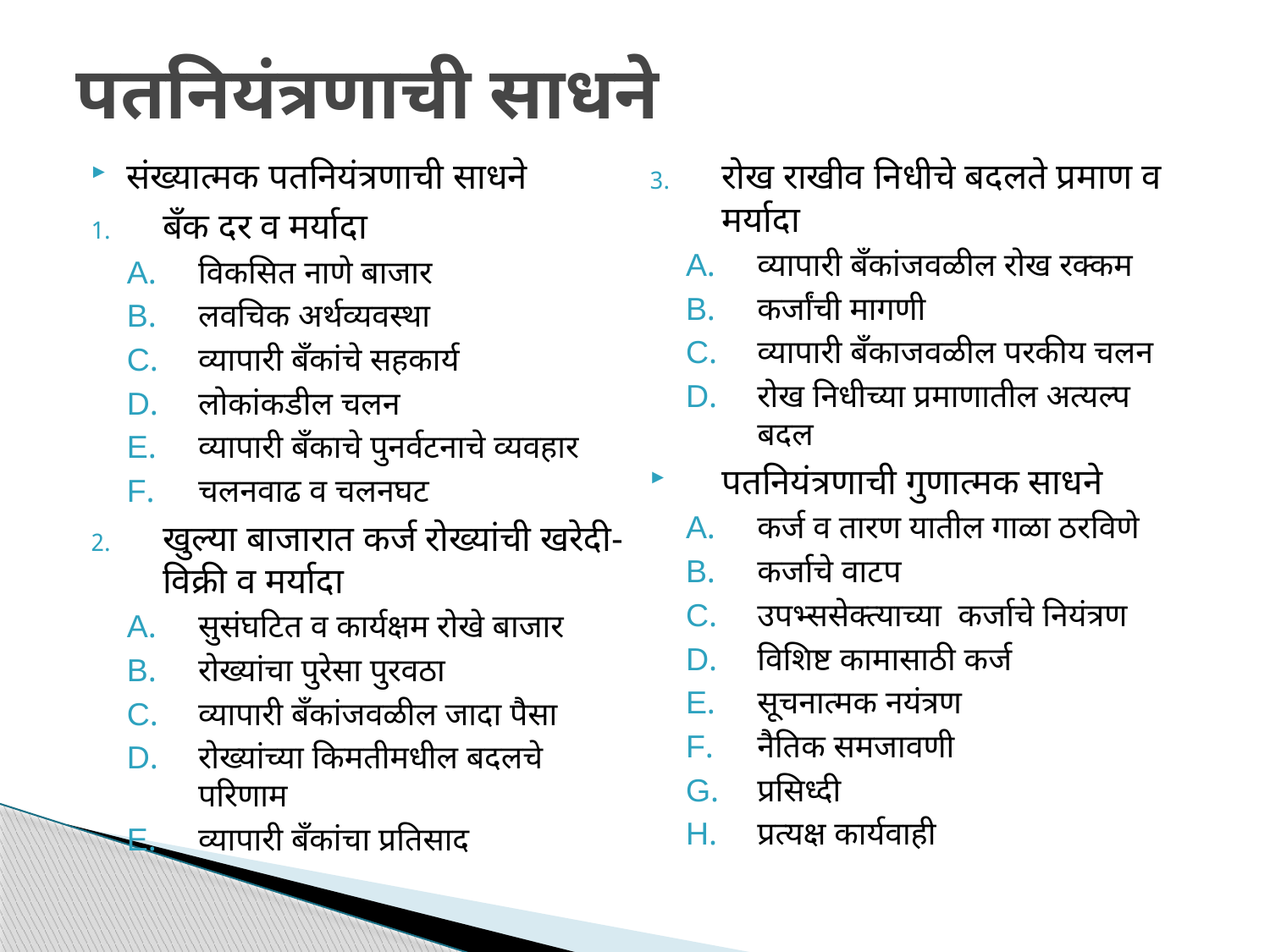

# पतनियंत्रणाची साधने
संख्यात्मक पतनियंत्रणाची साधने
बँक दर व मर्यादा
विकसित नाणे बाजार
लवचिक अर्थव्यवस्था
व्यापारी बँकांचे सहकार्य
लोकांकडील चलन
व्यापारी बँकाचे पुनर्वटनाचे व्यवहार
चलनवाढ व चलनघट
खुल्या बाजारात कर्ज रोख्यांची खरेदी-विक्री व मर्यादा
सुसंघटित व कार्यक्षम रोखे बाजार
रोख्यांचा पुरेसा पुरवठा
व्यापारी बँकांजवळील जादा पैसा
रोख्यांच्या किमतीमधील बदलचे परिणाम
व्यापारी बँकांचा प्रतिसाद
रोख राखीव निधीचे बदलते प्रमाण व मर्यादा
व्यापारी बँकांजवळील रोख रक्कम
कर्जांची मागणी
व्यापारी बँकाजवळील परकीय चलन
रोख निधीच्या प्रमाणातील अत्यल्प बदल
पतनियंत्रणाची गुणात्मक साधने
कर्ज व तारण यातील गाळा ठरविणे
कर्जाचे वाटप
उपभ्ससेक्त्याच्या  कर्जाचे नियंत्रण
विशिष्ट कामासाठी कर्ज
सूचनात्मक नयंत्रण
नैतिक समजावणी
प्रसिध्दी
प्रत्यक्ष कार्यवाही